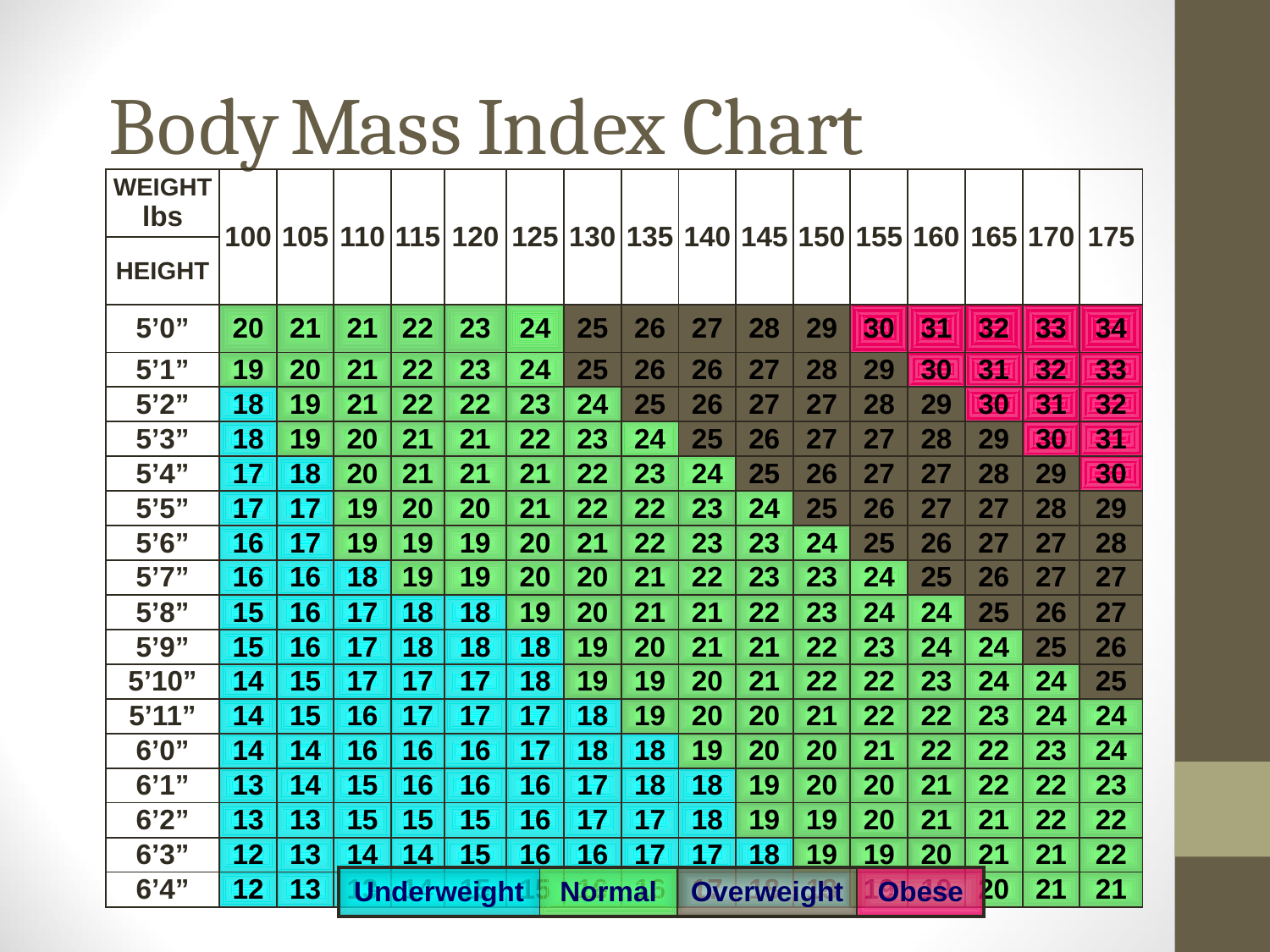

# Body Mass Index Chart
| WEIGHT lbs | 100 | 105 | 110 | 115 | 120 | 125 | 130 | 135 | 140 | 145 | 150 | 155 | 160 | 165 | 170 | 175 |
| --- | --- | --- | --- | --- | --- | --- | --- | --- | --- | --- | --- | --- | --- | --- | --- | --- |
| HEIGHT |  |  |  |  |  |  |  |  |  |  |  |  |  |  |  |  |
| 5’0” | 20 | 21 | 21 | 22 | 23 | 24 | 25 | 26 | 27 | 28 | 29 | 30 | 31 | 32 | 33 | 34 |
| 5’1” | 19 | 20 | 21 | 22 | 23 | 24 | 25 | 26 | 26 | 27 | 28 | 29 | 30 | 31 | 32 | 33 |
| 5’2” | 18 | 19 | 21 | 22 | 22 | 23 | 24 | 25 | 26 | 27 | 27 | 28 | 29 | 30 | 31 | 32 |
| 5’3” | 18 | 19 | 20 | 21 | 21 | 22 | 23 | 24 | 25 | 26 | 27 | 27 | 28 | 29 | 30 | 31 |
| 5’4” | 17 | 18 | 20 | 21 | 21 | 21 | 22 | 23 | 24 | 25 | 26 | 27 | 27 | 28 | 29 | 30 |
| 5’5” | 17 | 17 | 19 | 20 | 20 | 21 | 22 | 22 | 23 | 24 | 25 | 26 | 27 | 27 | 28 | 29 |
| 5’6” | 16 | 17 | 19 | 19 | 19 | 20 | 21 | 22 | 23 | 23 | 24 | 25 | 26 | 27 | 27 | 28 |
| 5’7” | 16 | 16 | 18 | 19 | 19 | 20 | 20 | 21 | 22 | 23 | 23 | 24 | 25 | 26 | 27 | 27 |
| 5’8” | 15 | 16 | 17 | 18 | 18 | 19 | 20 | 21 | 21 | 22 | 23 | 24 | 24 | 25 | 26 | 27 |
| 5’9” | 15 | 16 | 17 | 18 | 18 | 18 | 19 | 20 | 21 | 21 | 22 | 23 | 24 | 24 | 25 | 26 |
| 5’10” | 14 | 15 | 17 | 17 | 17 | 18 | 19 | 19 | 20 | 21 | 22 | 22 | 23 | 24 | 24 | 25 |
| 5’11” | 14 | 15 | 16 | 17 | 17 | 17 | 18 | 19 | 20 | 20 | 21 | 22 | 22 | 23 | 24 | 24 |
| 6’0” | 14 | 14 | 16 | 16 | 16 | 17 | 18 | 18 | 19 | 20 | 20 | 21 | 22 | 22 | 23 | 24 |
| 6’1” | 13 | 14 | 15 | 16 | 16 | 16 | 17 | 18 | 18 | 19 | 20 | 20 | 21 | 22 | 22 | 23 |
| 6’2” | 13 | 13 | 15 | 15 | 15 | 16 | 17 | 17 | 18 | 19 | 19 | 20 | 21 | 21 | 22 | 22 |
| 6’3” | 12 | 13 | 14 | 14 | 15 | 16 | 16 | 17 | 17 | 18 | 19 | 19 | 20 | 21 | 21 | 22 |
| 6’4” | 12 | 13 | 13 | 14 | 15 | 15 | 16 | 16 | 17 | 18 | 18 | 19 | 19 | 20 | 21 | 21 |
| Underweight | Normal | Overweight | Obese |
| --- | --- | --- | --- |